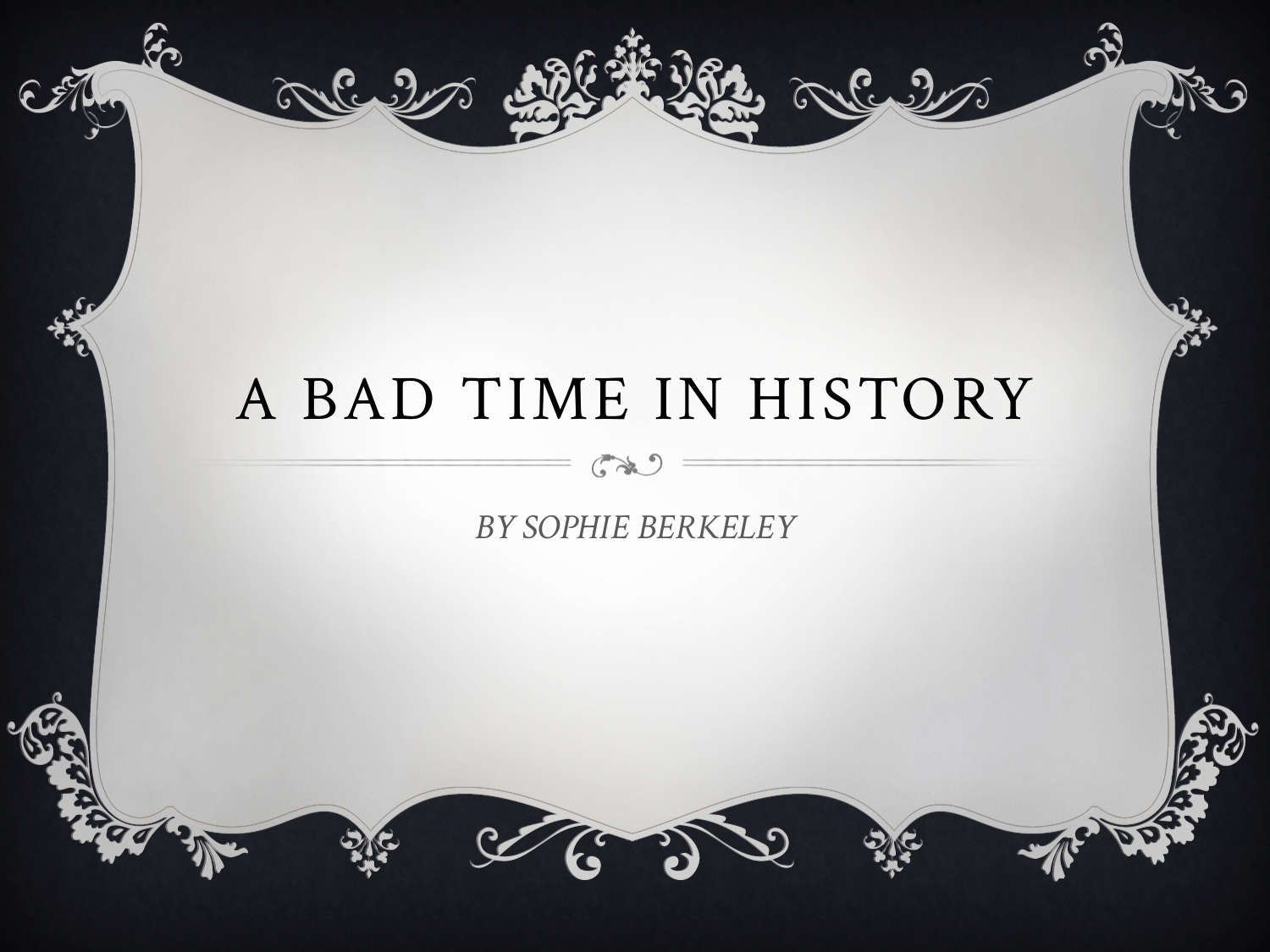

# A BAD TIME IN HISTORY
BY SOPHIE BERKELEY